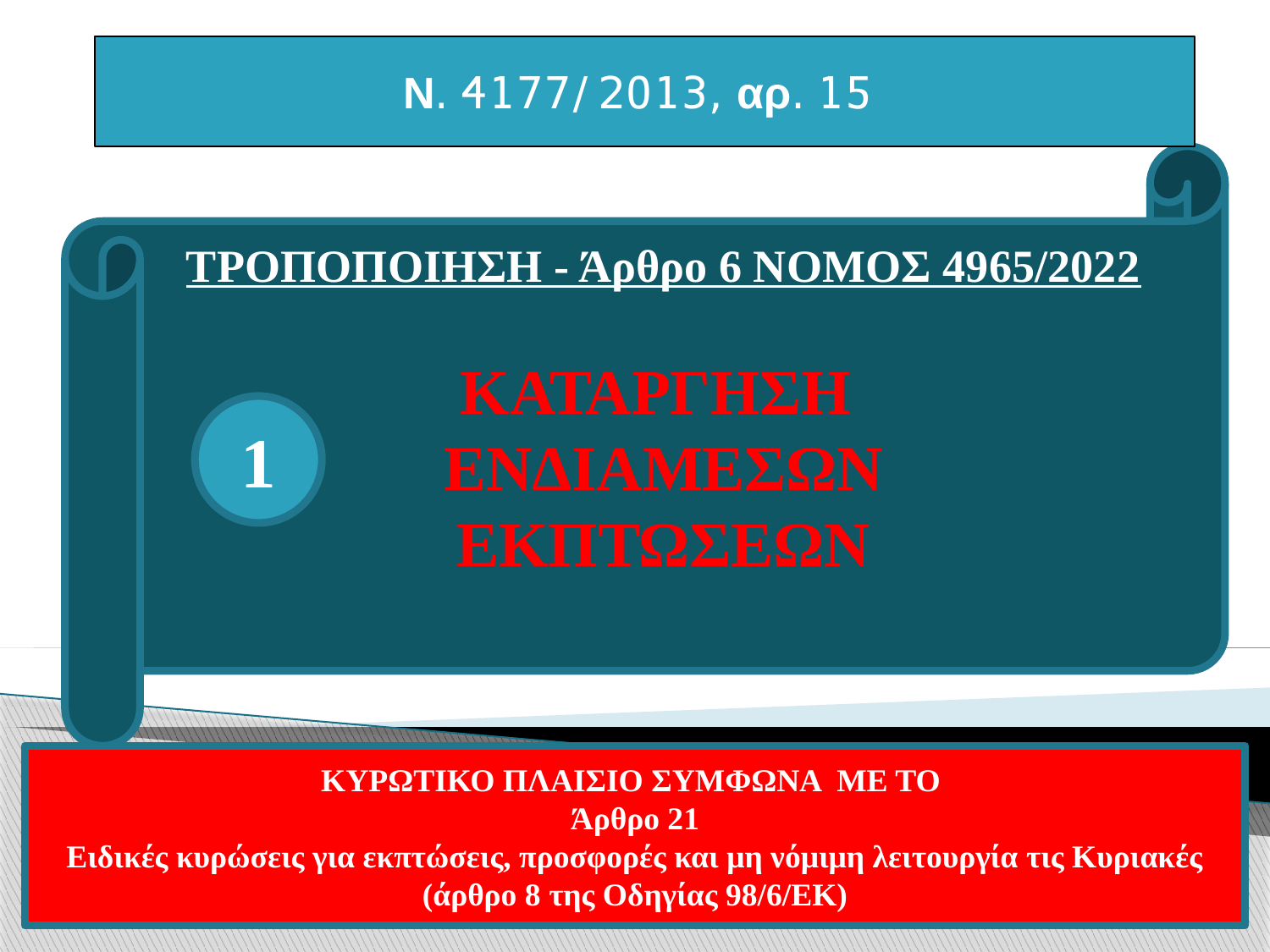

Ν. 4177/2013, αρ. 15
ΤΡΟΠΟΠΟΙΗΣΗ - Άρθρο 6 ΝΟΜΟΣ 4965/2022

ΚΑΤΑΡΓΗΣΗ
ΕΝΔΙΑΜΕΣΩΝ
ΕΚΠΤΩΣΕΩΝ

1
ΚΥΡΩΤΙΚΟ ΠΛΑΙΣΙΟ ΣΥΜΦΩΝΑ  ΜΕ ΤΟ
Άρθρο 21
Ειδικές κυρώσεις για εκπτώσεις, προσφορές και μη νόμιμη λειτουργία τις Κυριακές (άρθρο 8 της Οδηγίας 98/6/ΕΚ)